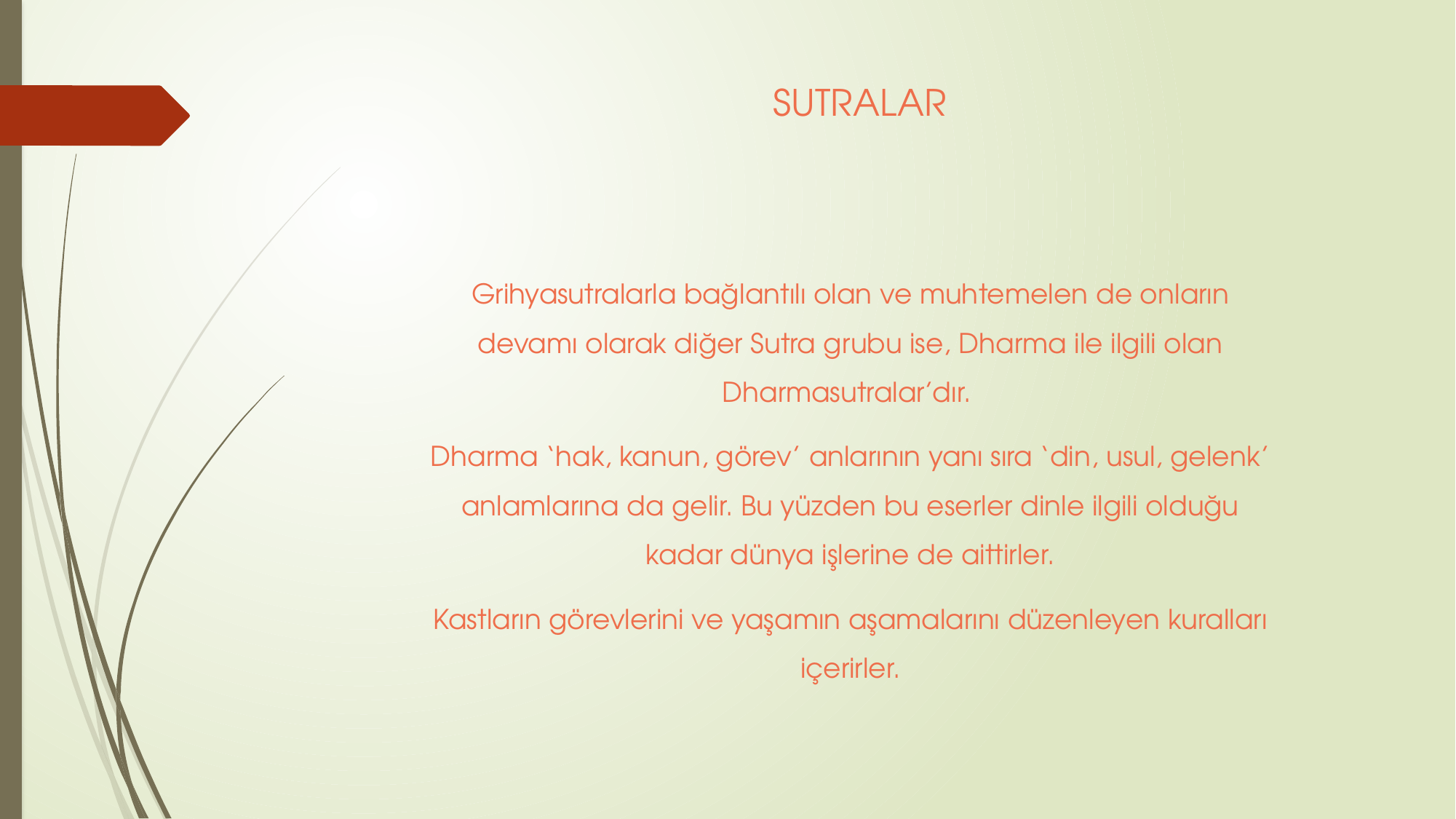

# SUTRALAR
Grihyasutralarla bağlantılı olan ve muhtemelen de onların devamı olarak diğer Sutra grubu ise, Dharma ile ilgili olan Dharmasutralar’dır.
Dharma ‘hak, kanun, görev’ anlarının yanı sıra ‘din, usul, gelenk’ anlamlarına da gelir. Bu yüzden bu eserler dinle ilgili olduğu kadar dünya işlerine de aittirler.
Kastların görevlerini ve yaşamın aşamalarını düzenleyen kuralları içerirler.